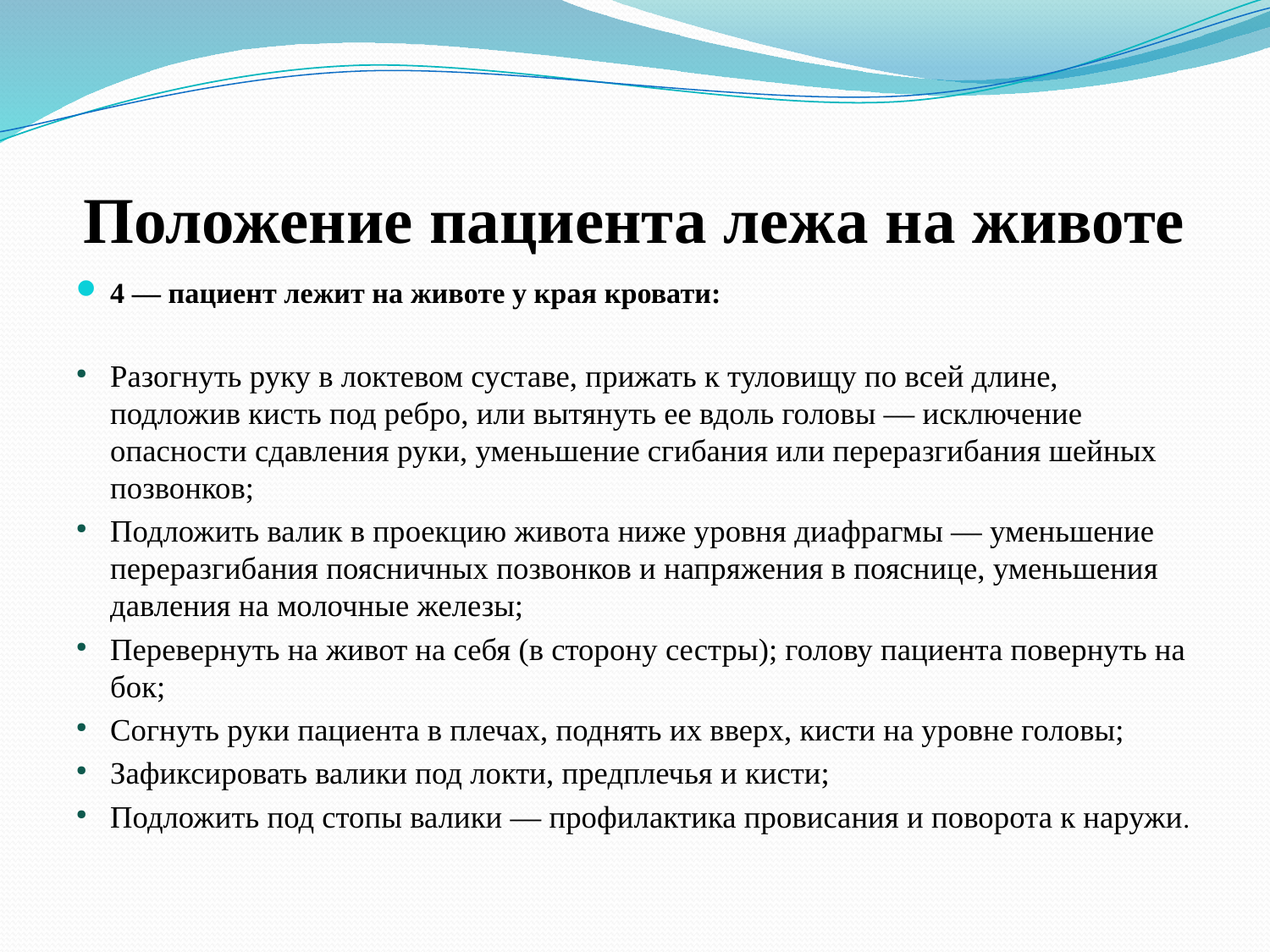

# Положение пациента лежа на животе
4 — пациент лежит на животе у края кровати:

Разогнуть руку в локтевом суставе, прижать к туловищу по всей длине, подложив кисть под ребро, или вытянуть ее вдоль головы — исключение опасности сдавления руки, уменьшение сгибания или переразгибания шейных позвонков;
Подложить валик в проекцию живота ниже уровня диафрагмы — уменьшение переразгибания поясничных позвонков и напряжения в пояснице, уменьшения давления на молочные железы;
Перевернуть на живот на себя (в сторону сестры); голову пациента повернуть на бок;
Согнуть руки пациента в плечах, поднять их вверх, кисти на уровне головы;
Зафиксировать валики под локти, предплечья и кисти;
Подложить под стопы валики — профилактика провисания и поворота к наружи.